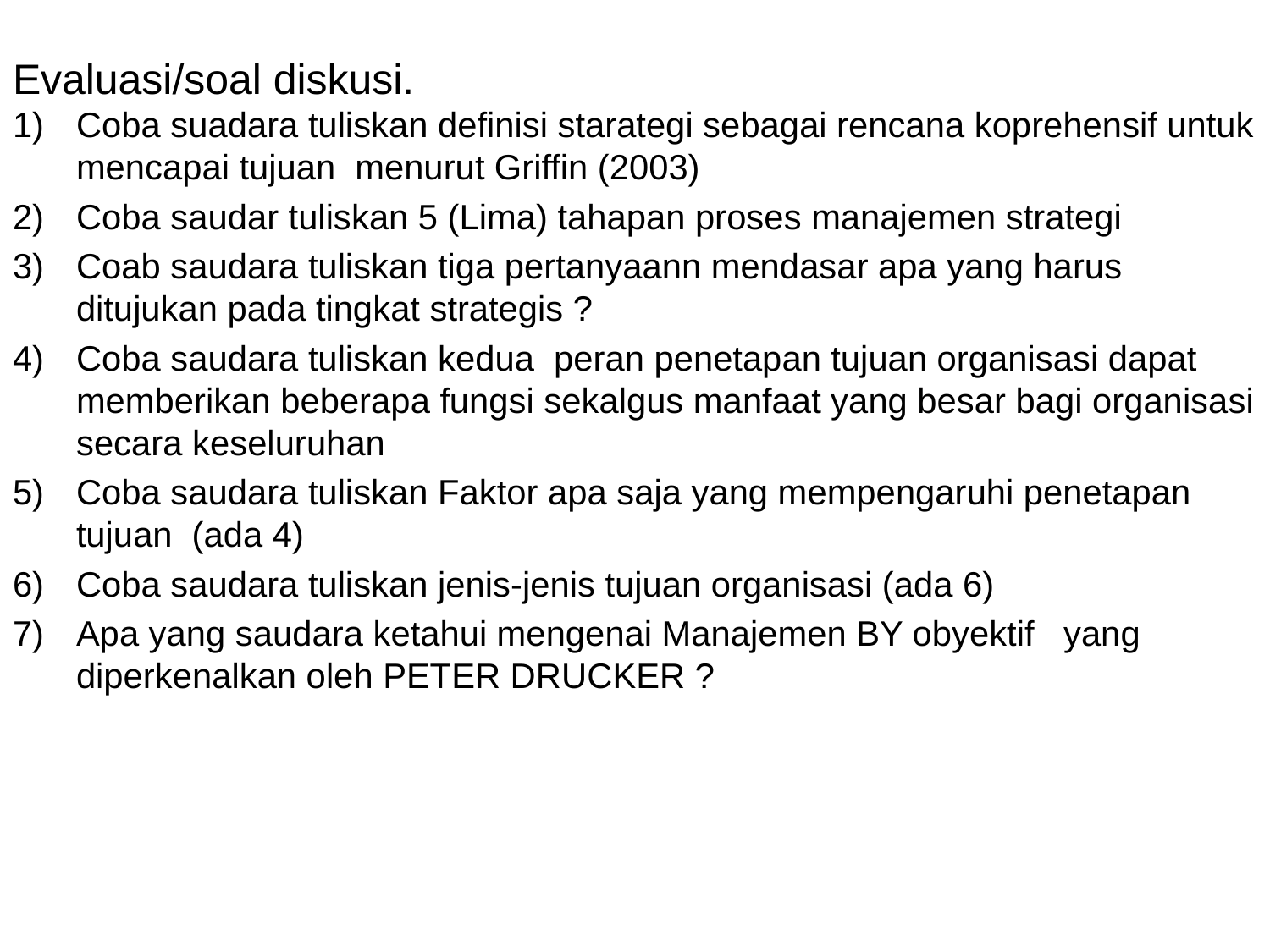

# Evaluasi/soal diskusi.
Coba suadara tuliskan definisi starategi sebagai rencana koprehensif untuk mencapai tujuan  menurut Griffin (2003)
Coba saudar tuliskan 5 (Lima) tahapan proses manajemen strategi
Coab saudara tuliskan tiga pertanyaann mendasar apa yang harus ditujukan pada tingkat strategis ?
Coba saudara tuliskan kedua  peran penetapan tujuan organisasi dapat memberikan beberapa fungsi sekalgus manfaat yang besar bagi organisasi secara keseluruhan
Coba saudara tuliskan Faktor apa saja yang mempengaruhi penetapan tujuan  (ada 4)
Coba saudara tuliskan jenis-jenis tujuan organisasi (ada 6)
Apa yang saudara ketahui mengenai Manajemen BY obyektif   yang diperkenalkan oleh PETER DRUCKER ?